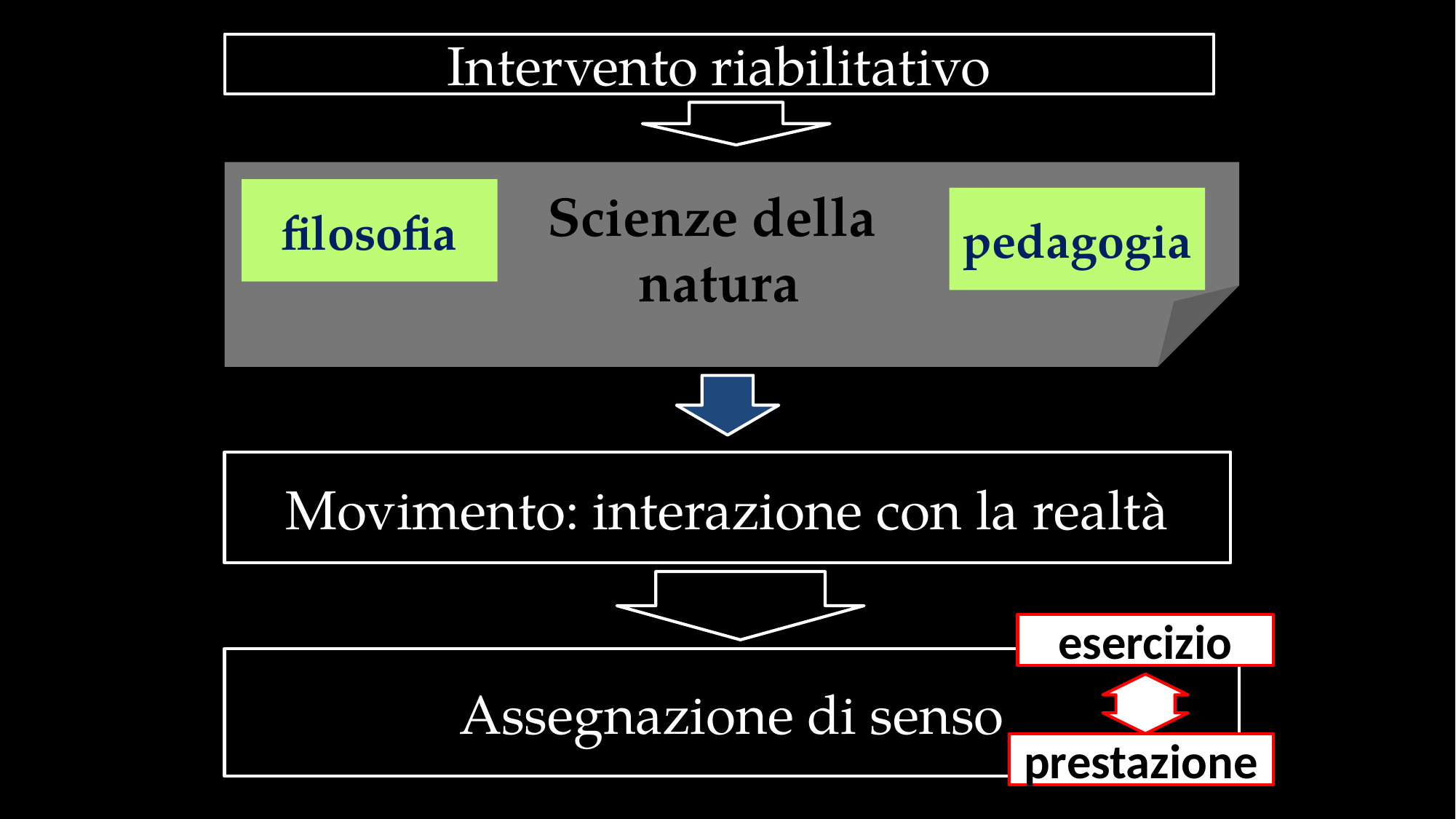

Intervento riabilitativo

Scienze della
natura
filosofia
pedagogia

Movimento: interazione con la realtà

esercizio

Assegnazione di senso

prestazione